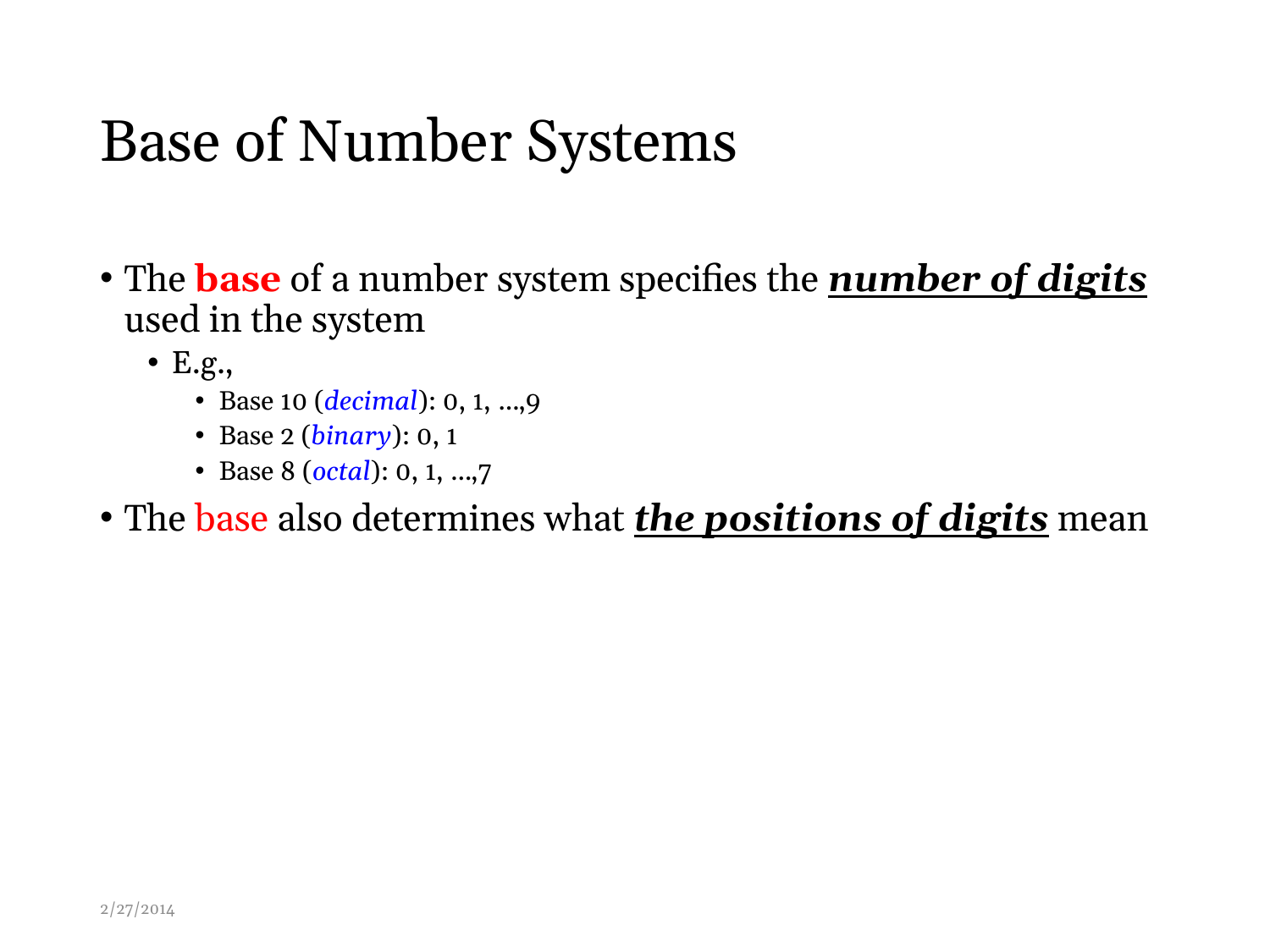

# Base of Number Systems
The base of a number system specifies the number of digits used in the system
E.g.,
Base 10 (decimal): 0, 1, …,9
Base 2 (binary): 0, 1
Base 8 (octal): 0, 1, …,7
The base also determines what the positions of digits mean

2/27/2014